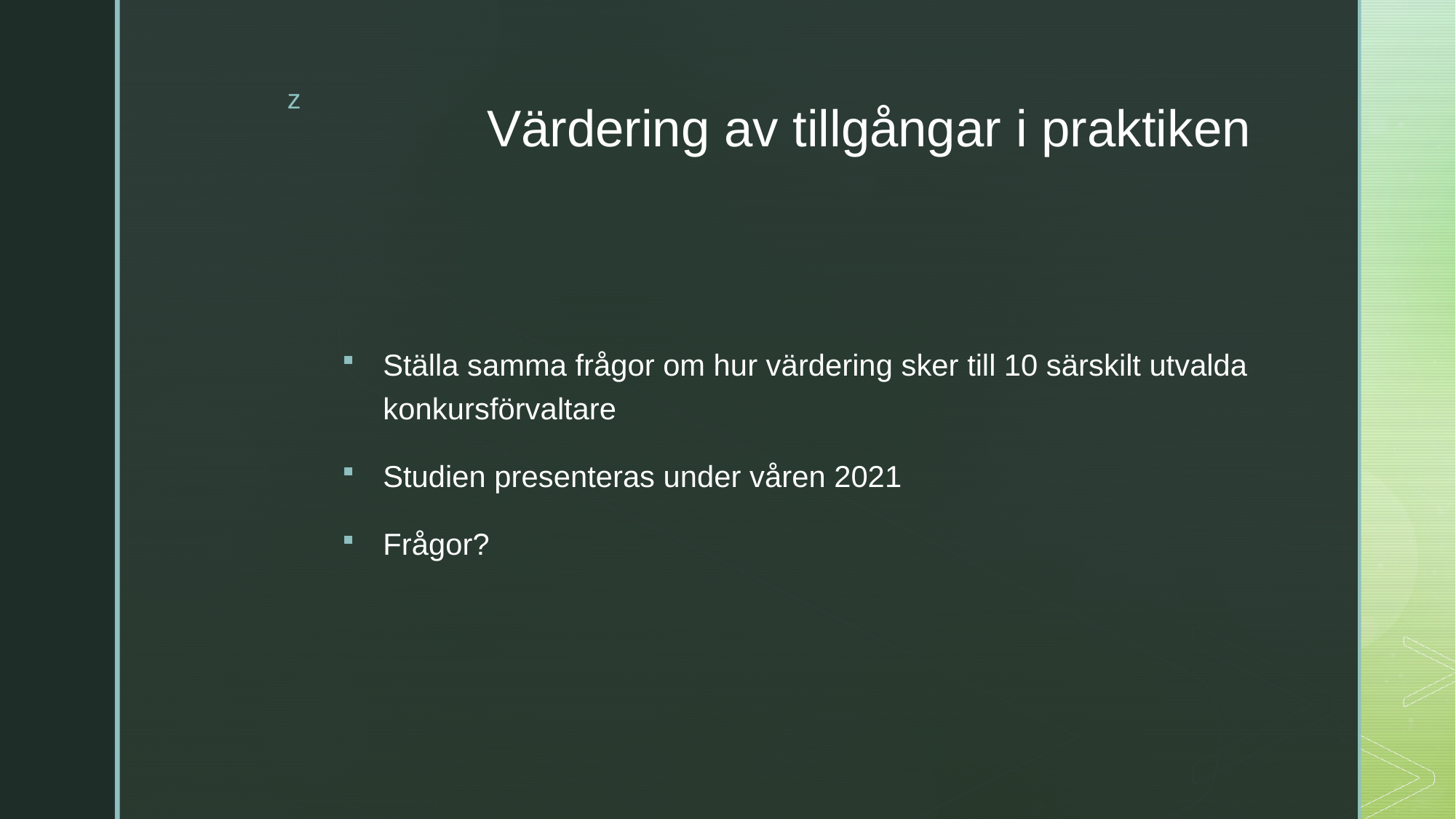

# Värdering av tillgångar i praktiken
Ställa samma frågor om hur värdering sker till 10 särskilt utvalda konkursförvaltare
Studien presenteras under våren 2021
Frågor?